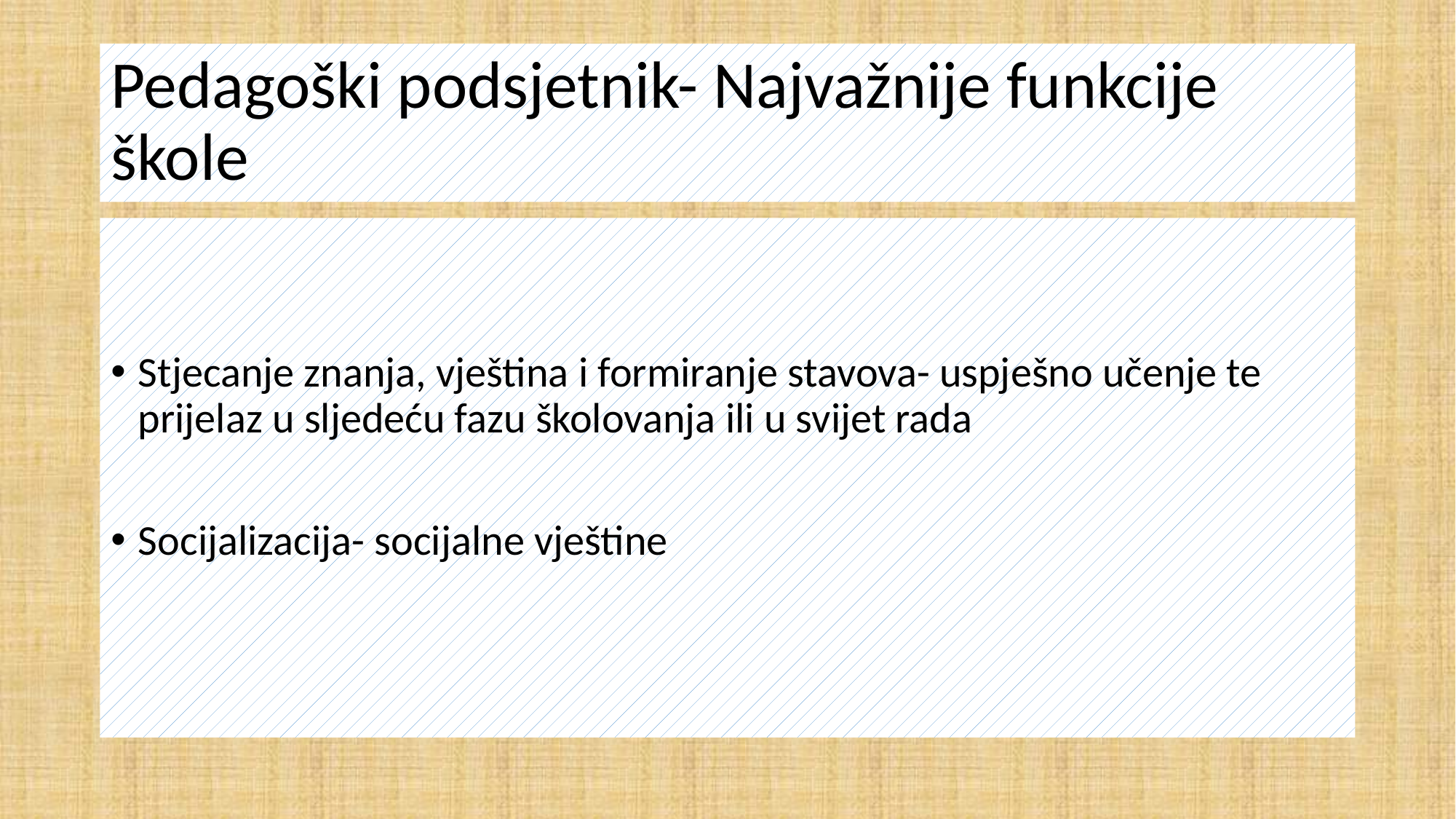

# Pedagoški podsjetnik- Najvažnije funkcije škole

Stjecanje znanja, vještina i formiranje stavova- uspješno učenje te prijelaz u sljedeću fazu školovanja ili u svijet rada

Socijalizacija- socijalne vještine